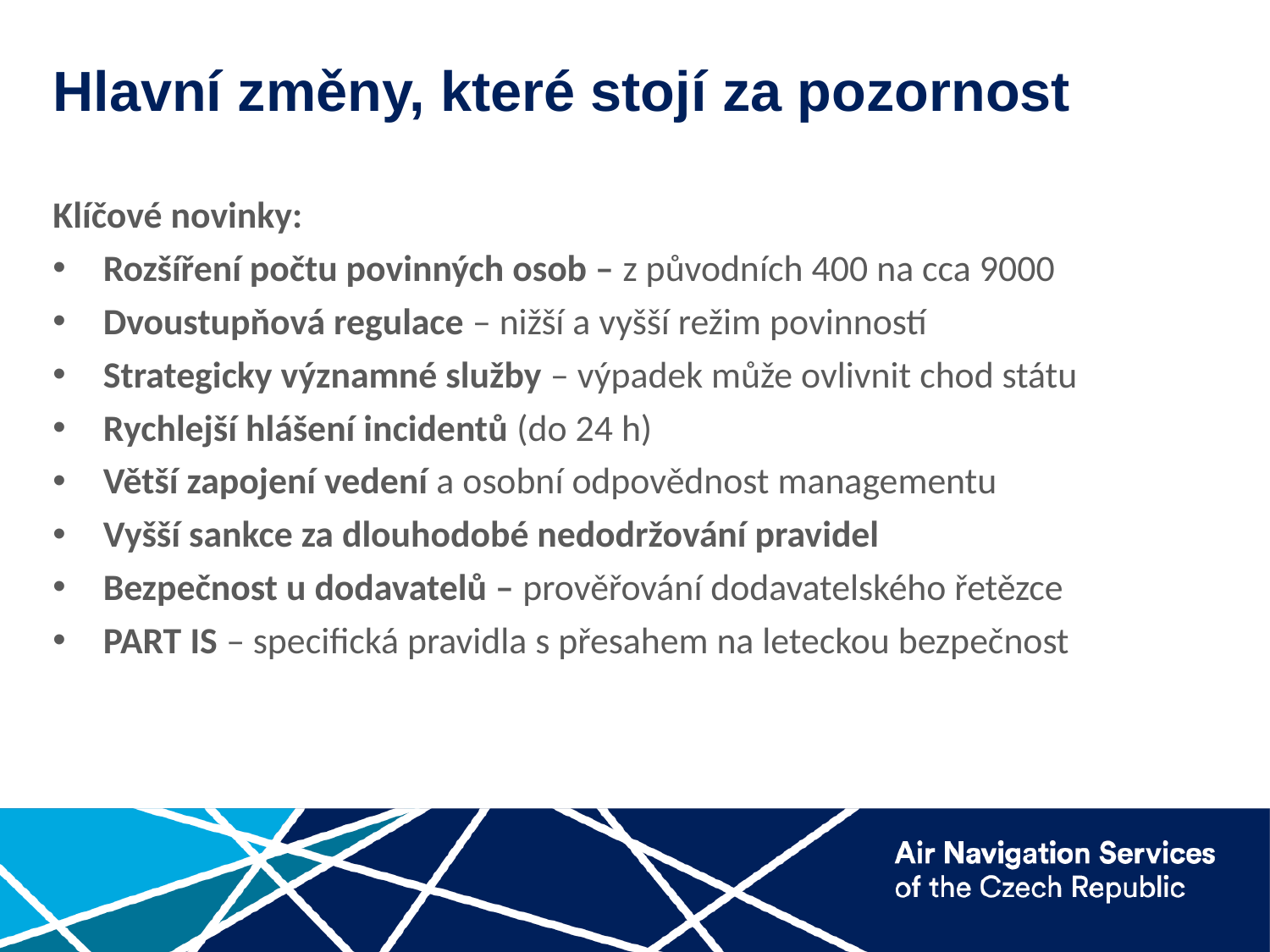

# Hlavní změny, které stojí za pozornost
Klíčové novinky:
Rozšíření počtu povinných osob – z původních 400 na cca 9000
Dvoustupňová regulace – nižší a vyšší režim povinností
Strategicky významné služby – výpadek může ovlivnit chod státu
Rychlejší hlášení incidentů (do 24 h)
Větší zapojení vedení a osobní odpovědnost managementu
Vyšší sankce za dlouhodobé nedodržování pravidel
Bezpečnost u dodavatelů – prověřování dodavatelského řetězce
PART IS – specifická pravidla s přesahem na leteckou bezpečnost